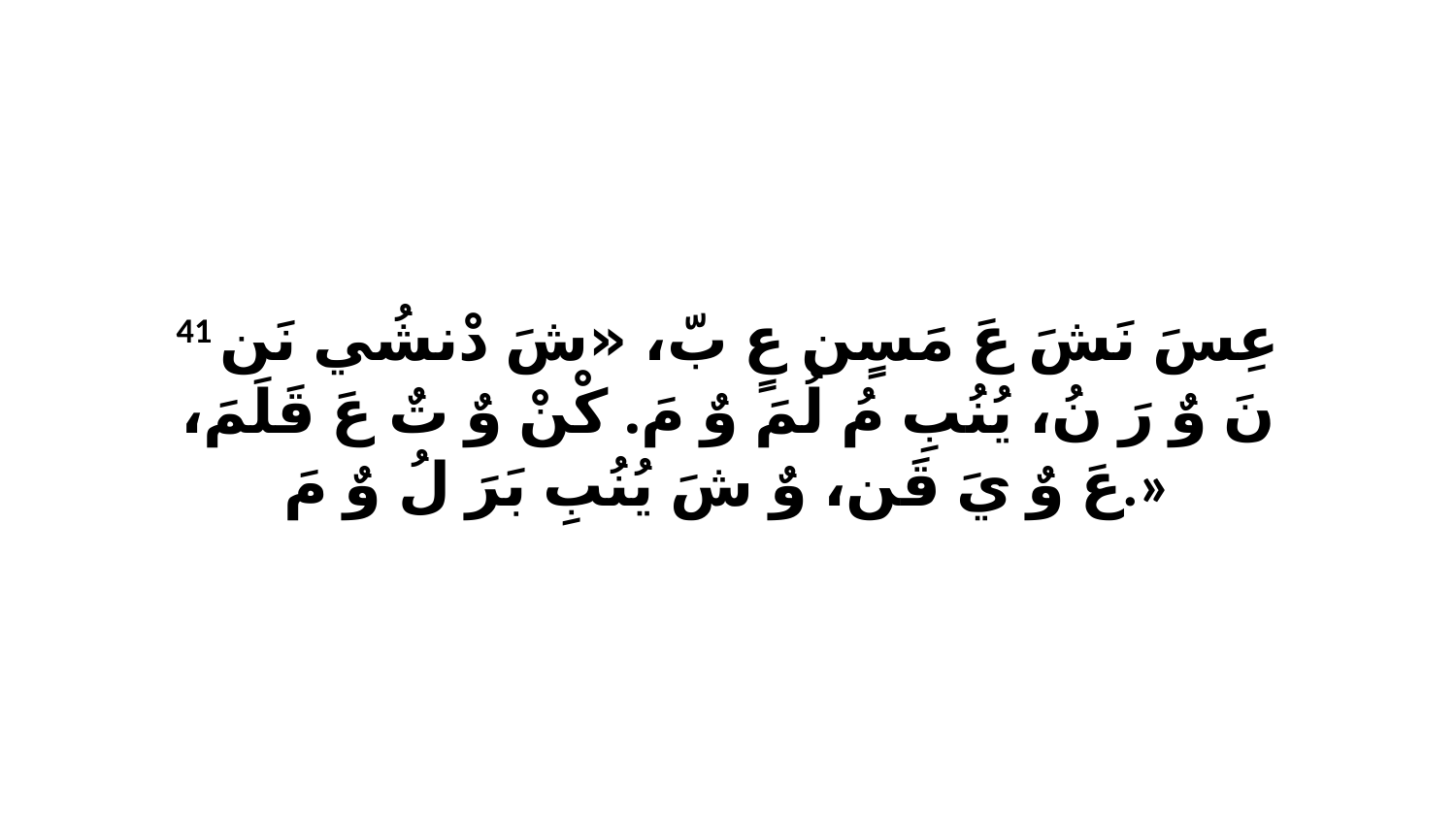

41 عِسَ نَشَ عَ مَسٍن عٍ بّ، «شَ دْنشُي نَن نَ وٌ رَ نُ، يُنُبِ مُ لُمَ وٌ مَ. كْنْ وٌ تٌ عَ قَلَمَ، عَ وٌ يَ قَن، وٌ شَ يُنُبِ بَرَ لُ وٌ مَ.»